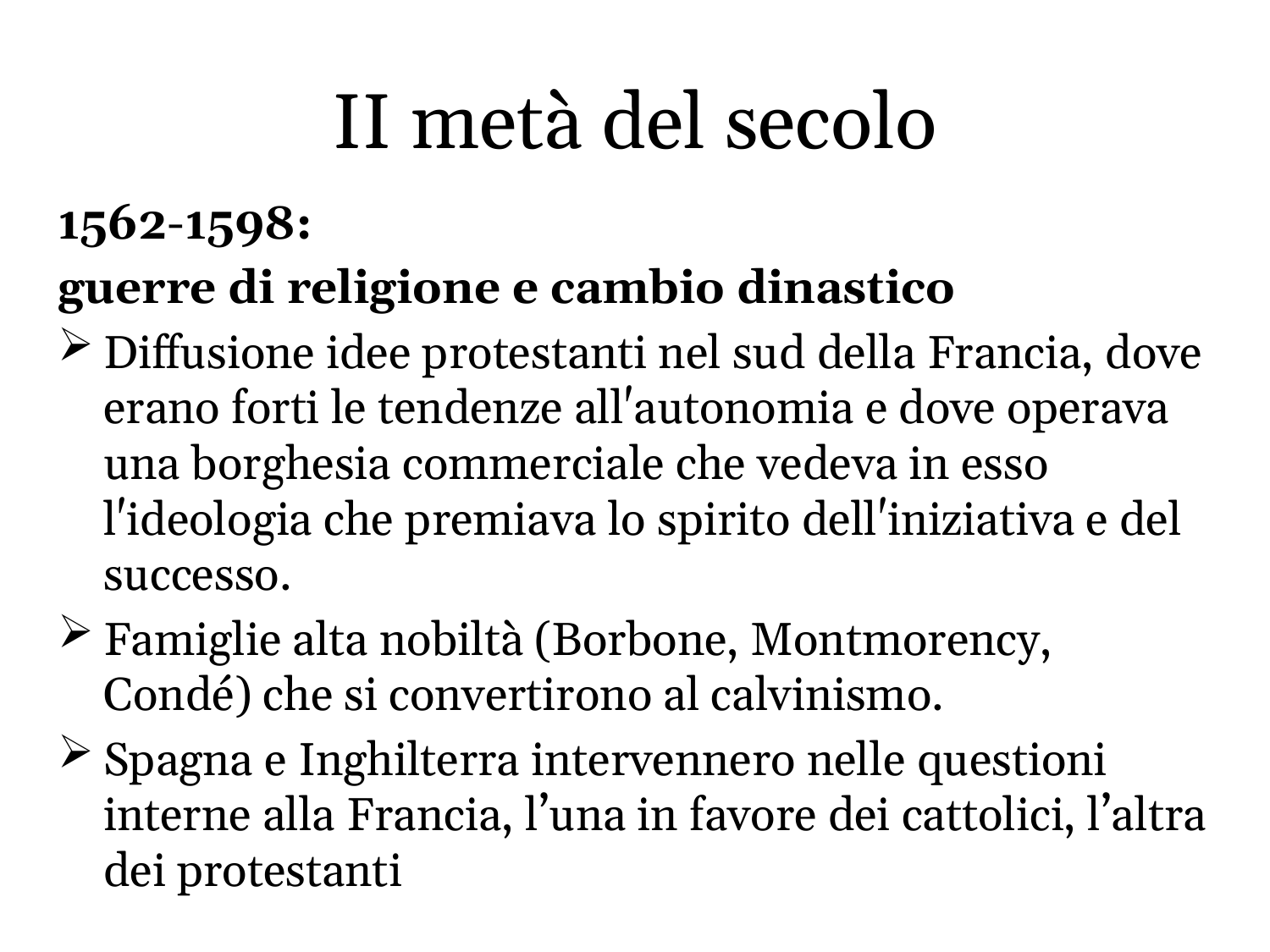

# II metà del secolo
1562-1598:
guerre di religione e cambio dinastico
Diffusione idee protestanti nel sud della Francia, dove erano forti le tendenze all'autonomia e dove operava una borghesia commerciale che vedeva in esso l'ideologia che premiava lo spirito dell'iniziativa e del successo.
Famiglie alta nobiltà (Borbone, Montmorency, Condé) che si convertirono al calvinismo.
Spagna e Inghilterra intervennero nelle questioni interne alla Francia, l’una in favore dei cattolici, l’altra dei protestanti